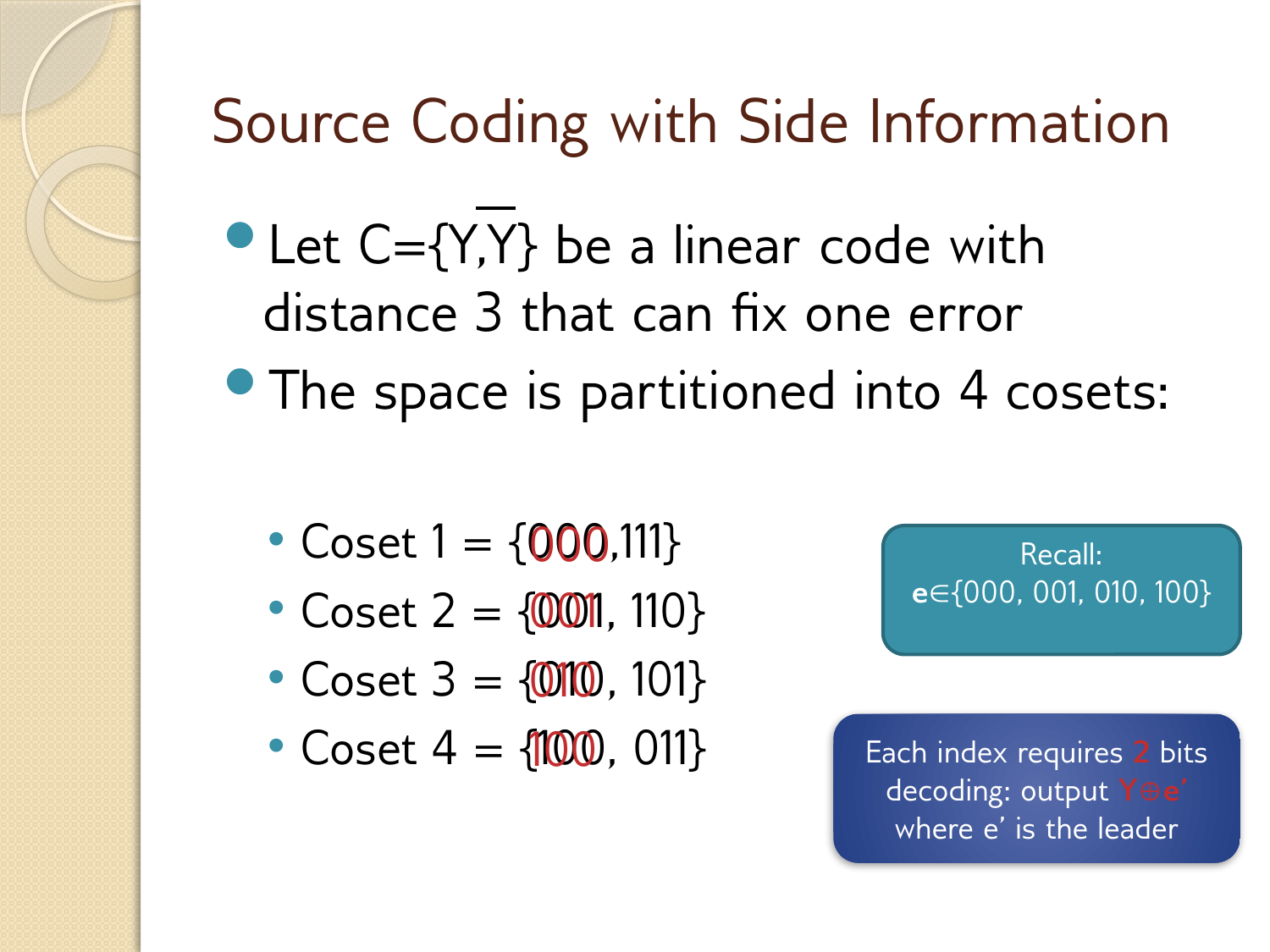

# Source Coding with Side Information
Let C={Y,Y} be a linear code with distance 3 that can fix one error
The space is partitioned into 4 cosets:

Coset 1 = {000,111}
Coset 2 = {001, 110}
Coset 3 = {010, 101}
Coset 4 = {100, 011}
000
Recall:
e∈{000, 001, 010, 100}

001
010
100
Each index requires 2 bits
decoding: output Y⊕e’
where e’ is the leader